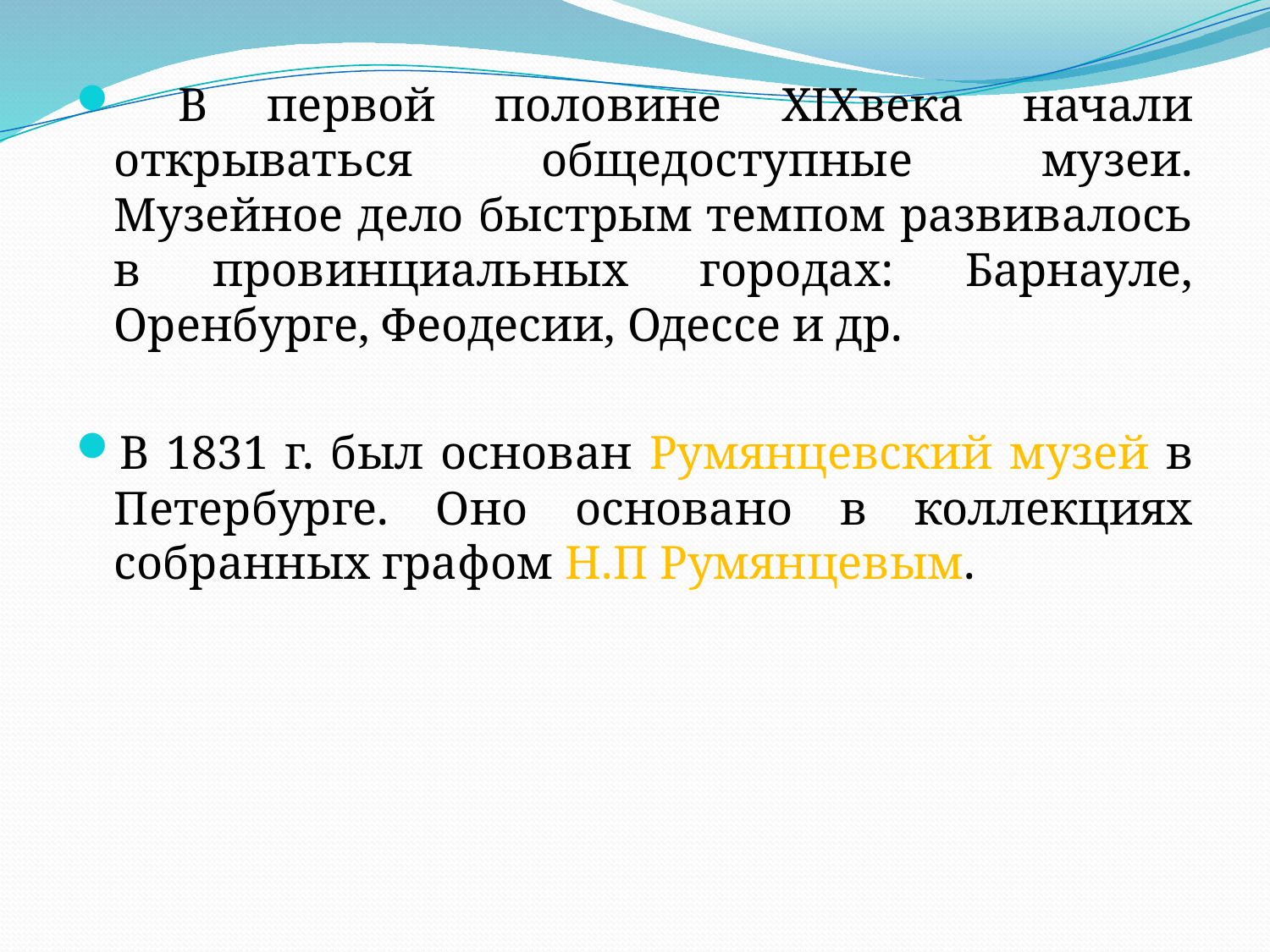

В первой половине XIXвека начали открываться общедоступные музеи. Музейное дело быстрым темпом развивалось в провинциальных городах: Барнауле, Оренбурге, Феодесии, Одессе и др.

В 1831 г. был основан Румянцевский музей в Петербурге. Оно основано в коллекциях собранных графом Н.П Румянцевым.